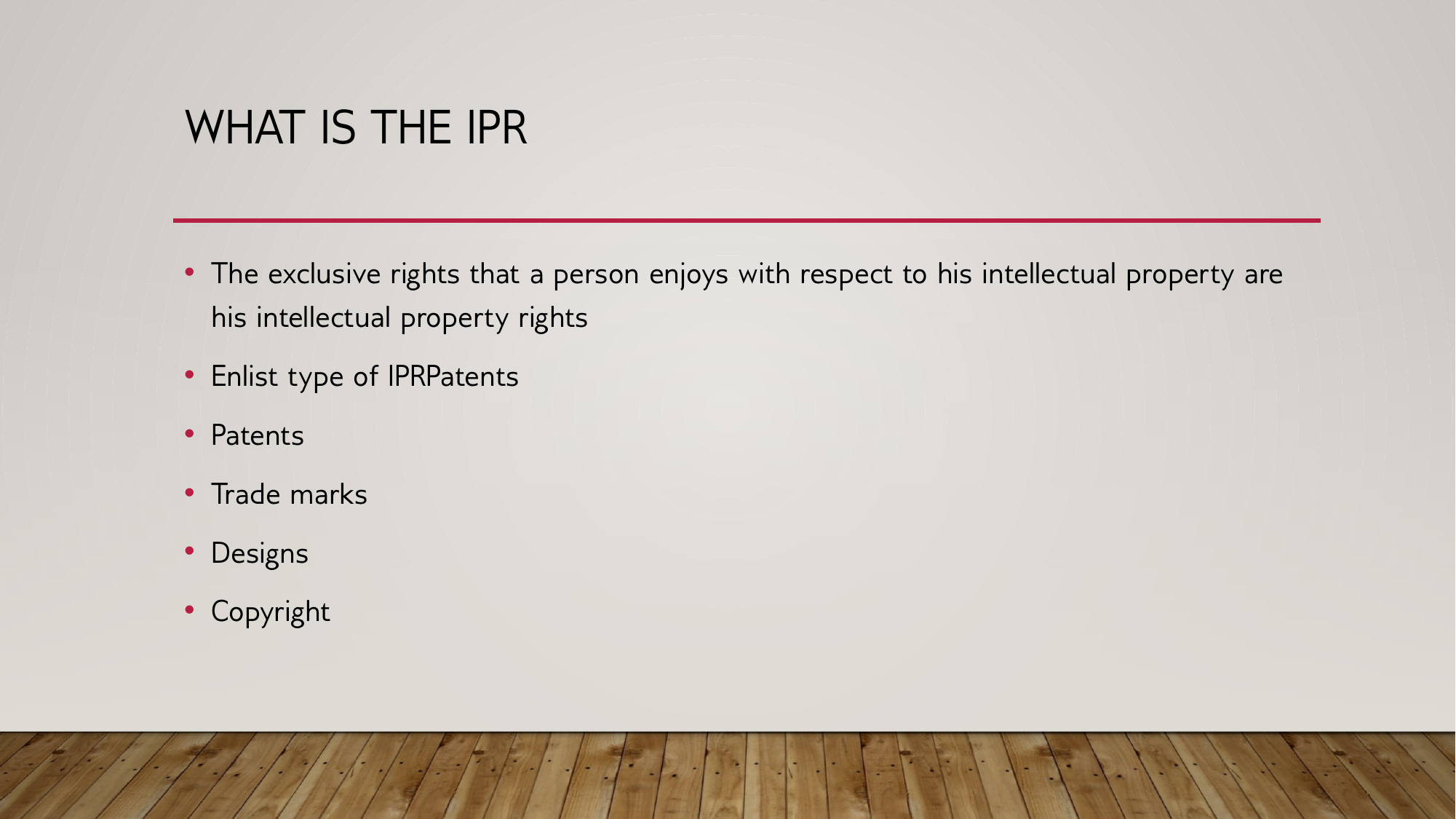

# What is the IPR
The exclusive rights that a person enjoys with respect to his intellectual property are his intellectual property rights
Enlist type of IPRPatents
Patents
Trade marks
Designs
Copyright